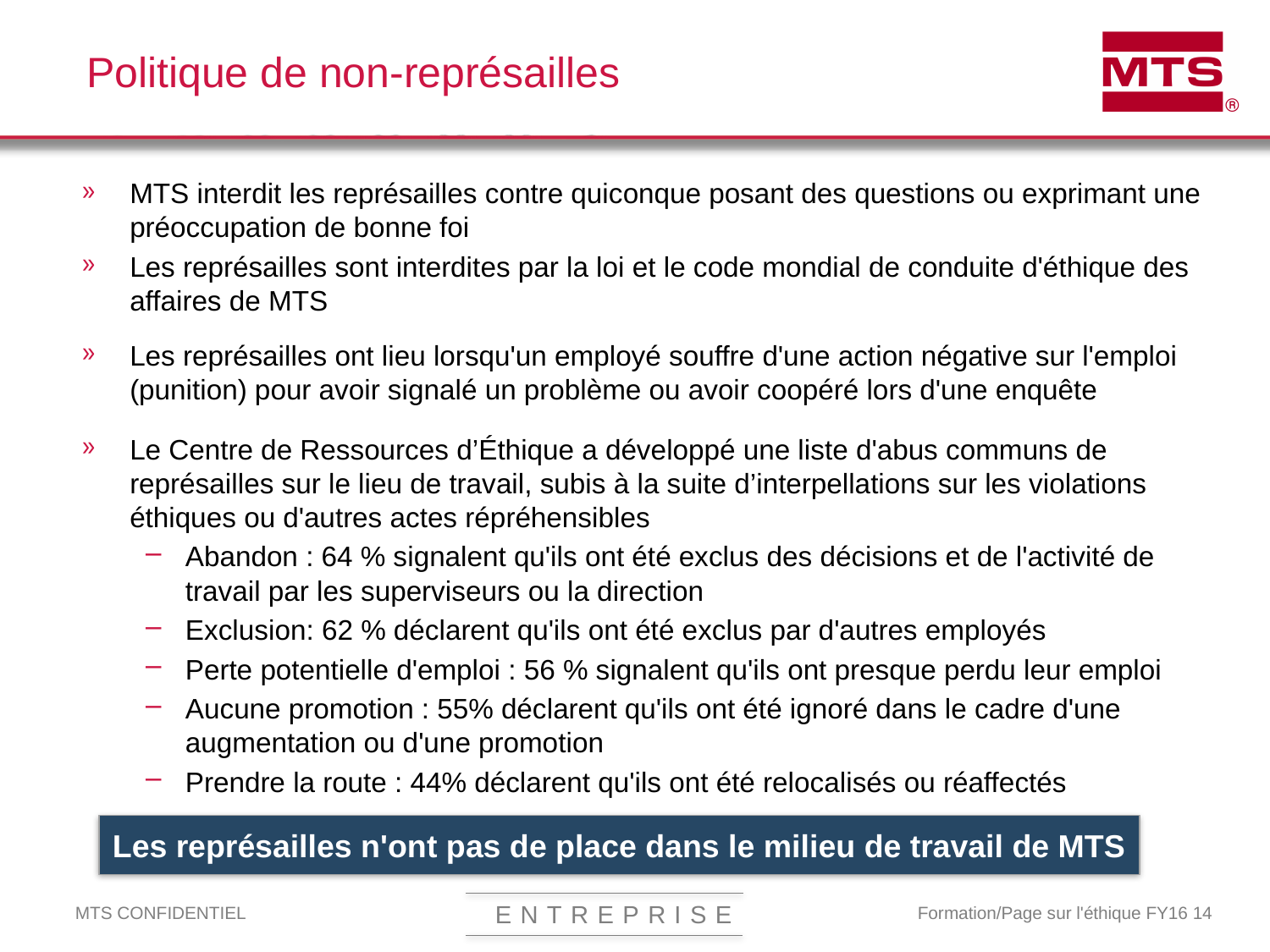

# Politique de non-représailles
MTS interdit les représailles contre quiconque posant des questions ou exprimant une préoccupation de bonne foi
Les représailles sont interdites par la loi et le code mondial de conduite d'éthique des affaires de MTS
Les représailles ont lieu lorsqu'un employé souffre d'une action négative sur l'emploi (punition) pour avoir signalé un problème ou avoir coopéré lors d'une enquête
Le Centre de Ressources d’Éthique a développé une liste d'abus communs de représailles sur le lieu de travail, subis à la suite d’interpellations sur les violations éthiques ou d'autres actes répréhensibles
Abandon : 64 % signalent qu'ils ont été exclus des décisions et de l'activité de travail par les superviseurs ou la direction
Exclusion: 62 % déclarent qu'ils ont été exclus par d'autres employés
Perte potentielle d'emploi : 56 % signalent qu'ils ont presque perdu leur emploi
Aucune promotion : 55% déclarent qu'ils ont été ignoré dans le cadre d'une augmentation ou d'une promotion
Prendre la route : 44% déclarent qu'ils ont été relocalisés ou réaffectés
Les représailles n'ont pas de place dans le milieu de travail de MTS